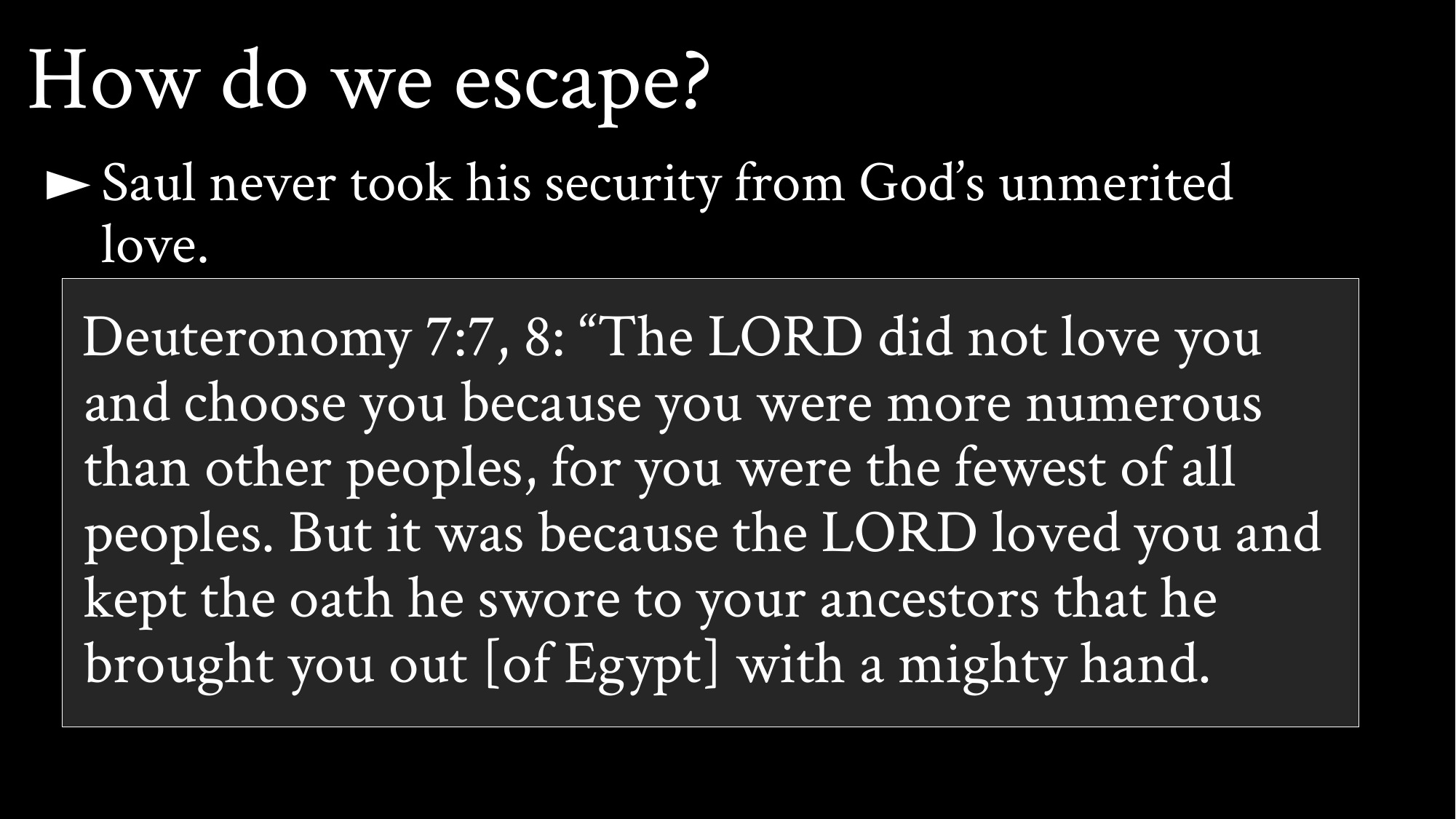

How do we escape?
►	Saul never took his security from God’s unmerited love.

Deuteronomy 7:7, 8: “The LORD did not love you and choose you because you were more numerous than other peoples, for you were the fewest of all peoples. But it was because the LORD loved you and kept the oath he swore to your ancestors that he brought you out [of Egypt] with a mighty hand.